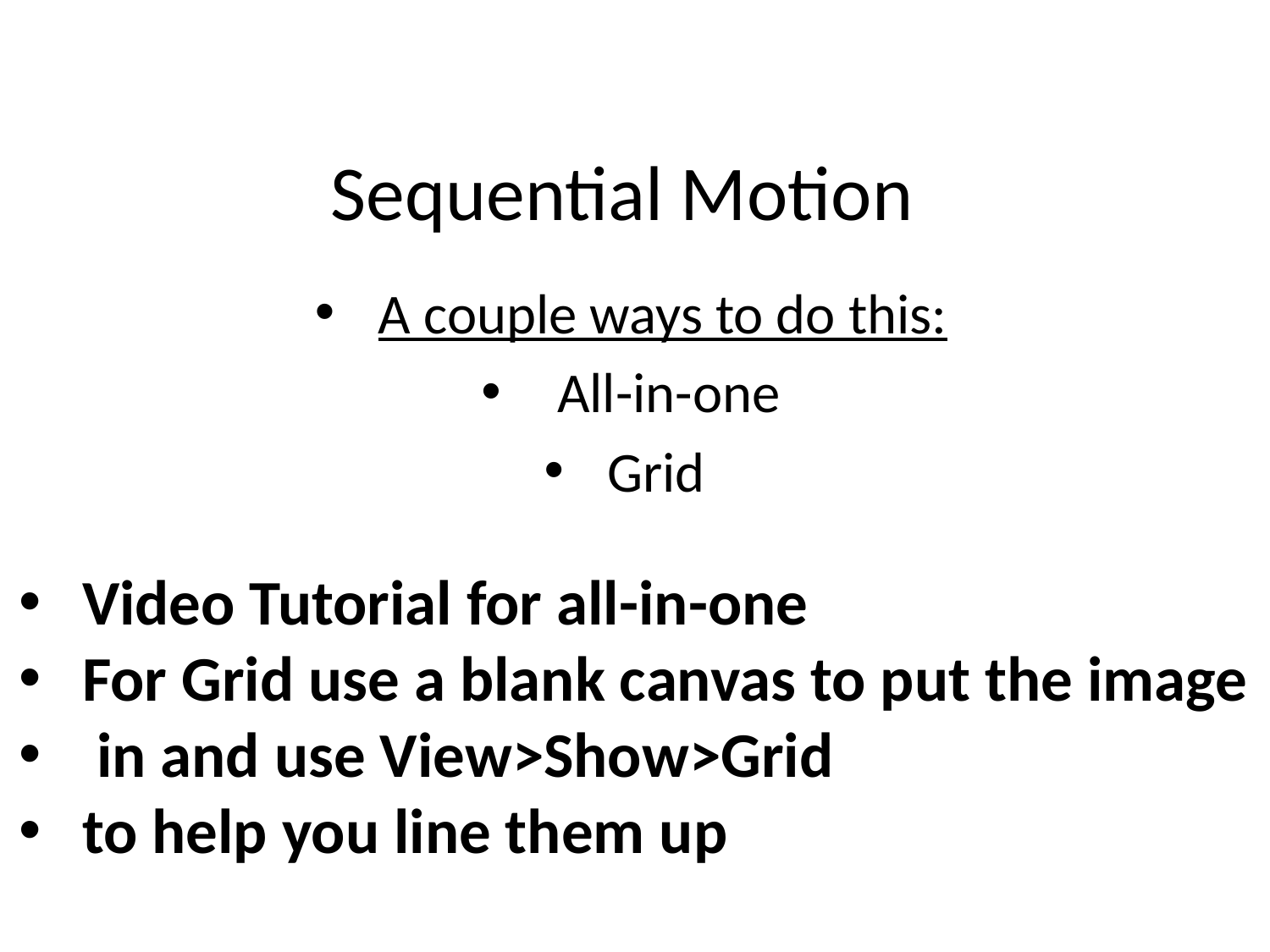

# Sequential Motion
A couple ways to do this:
 All-in-one
Grid
Video Tutorial for all-in-one
For Grid use a blank canvas to put the image
 in and use View>Show>Grid
to help you line them up